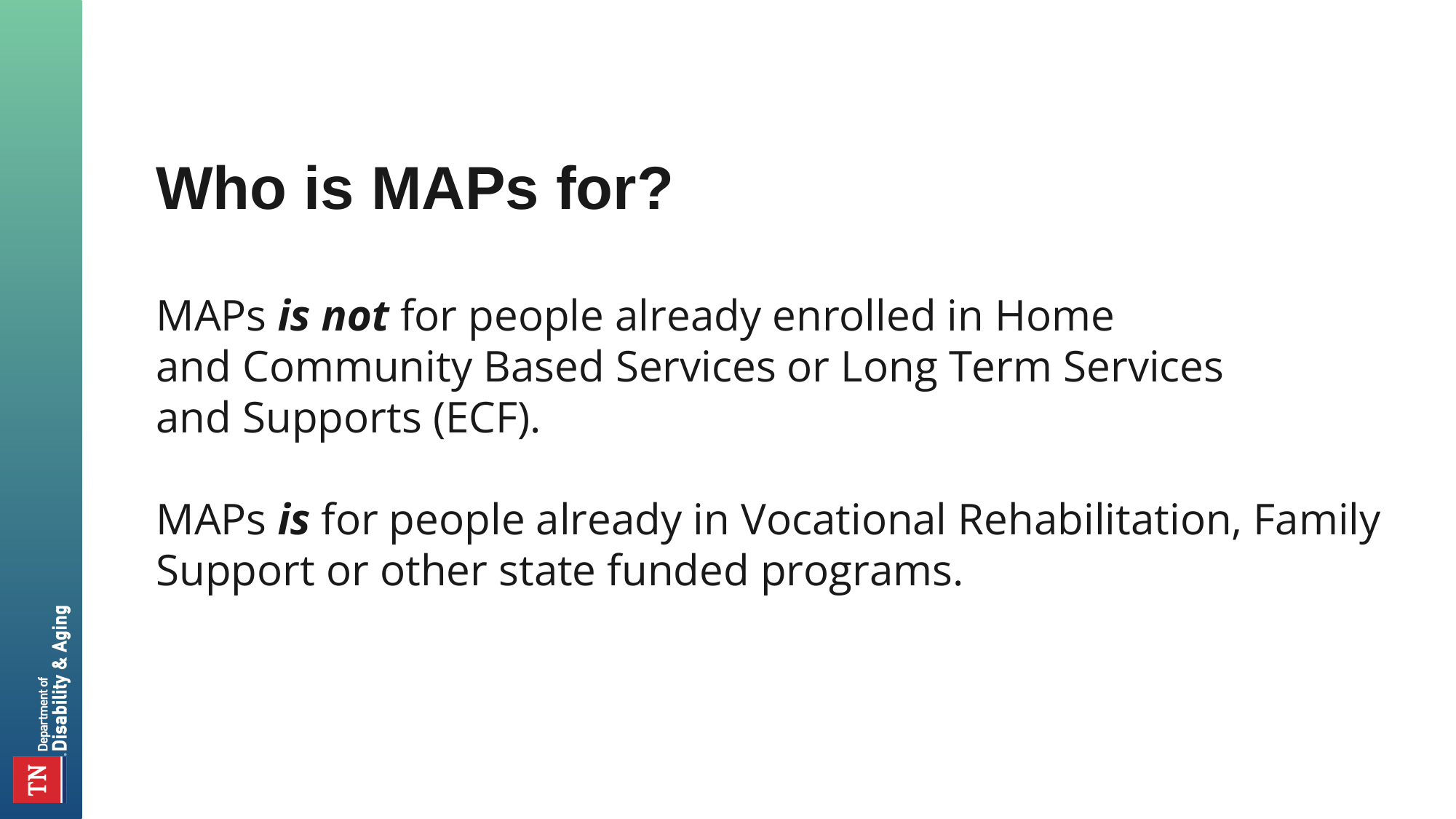

# Who is MAPs for?
MAPs is not for people already enrolled in Home and Community Based Services or Long Term Services and Supports (ECF).

MAPs is for people already in Vocational Rehabilitation, Family Support or other state funded programs.